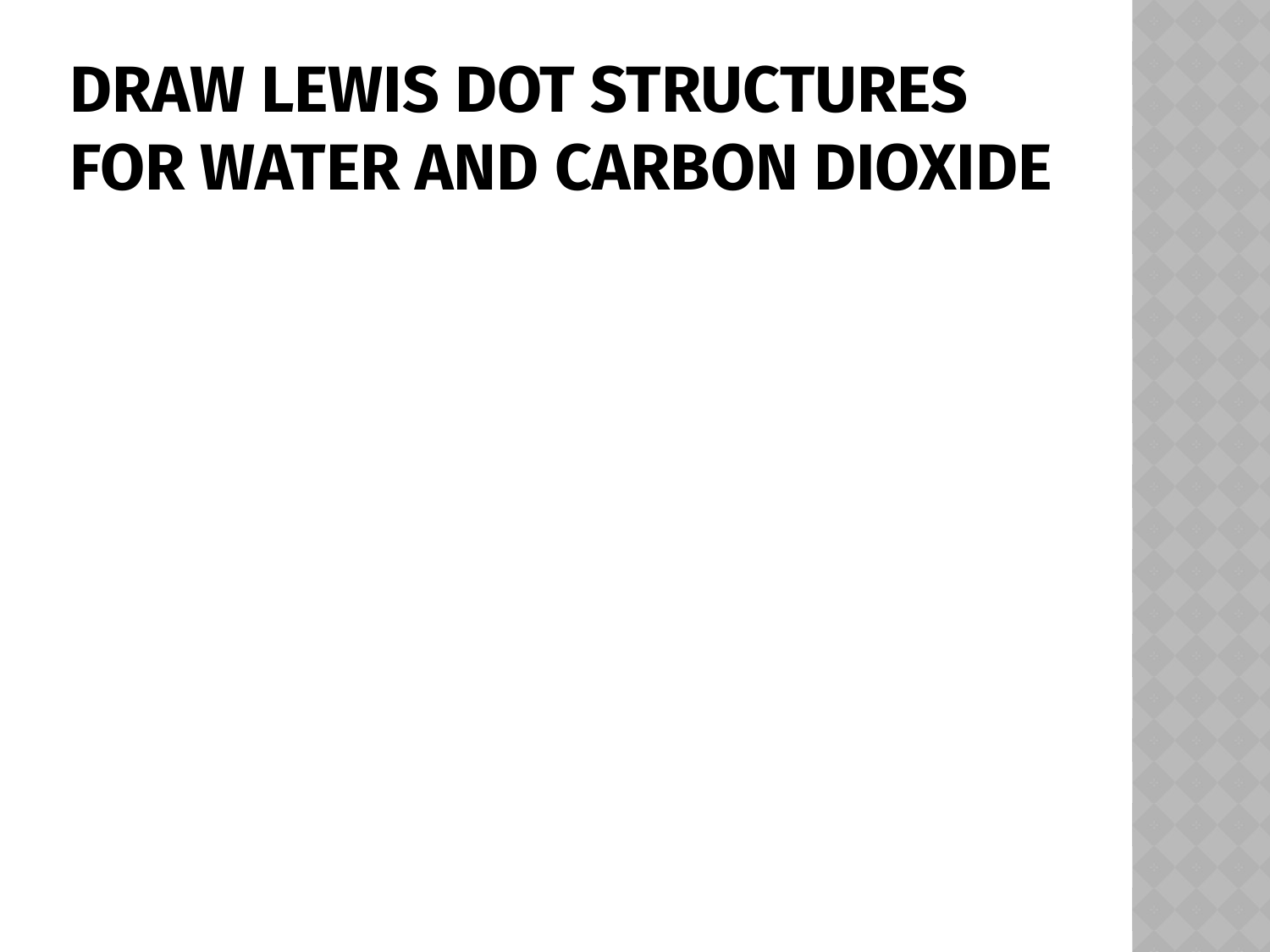

# Draw Lewis Dot Structures for water and carbon dioxide